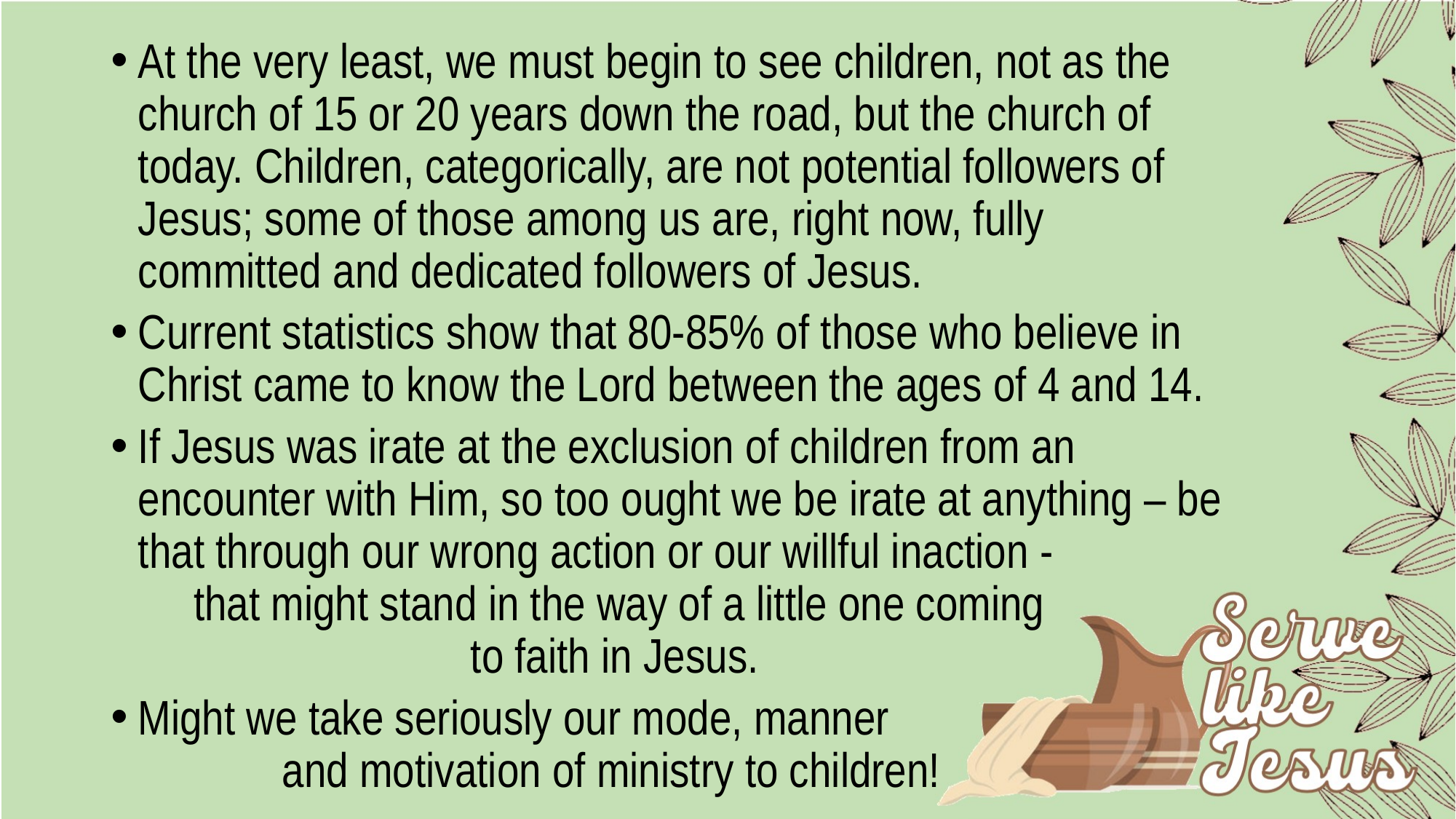

At the very least, we must begin to see children, not as the church of 15 or 20 years down the road, but the church of today. Children, categorically, are not potential followers of Jesus; some of those among us are, right now, fully committed and dedicated followers of Jesus.
Current statistics show that 80-85% of those who believe in Christ came to know the Lord between the ages of 4 and 14.
If Jesus was irate at the exclusion of children from an encounter with Him, so too ought we be irate at anything – be that through our wrong action or our willful inaction -                      that might stand in the way of a little one coming                                                to faith in Jesus.
Might we take seriously our mode, manner                                             and motivation of ministry to children!

#